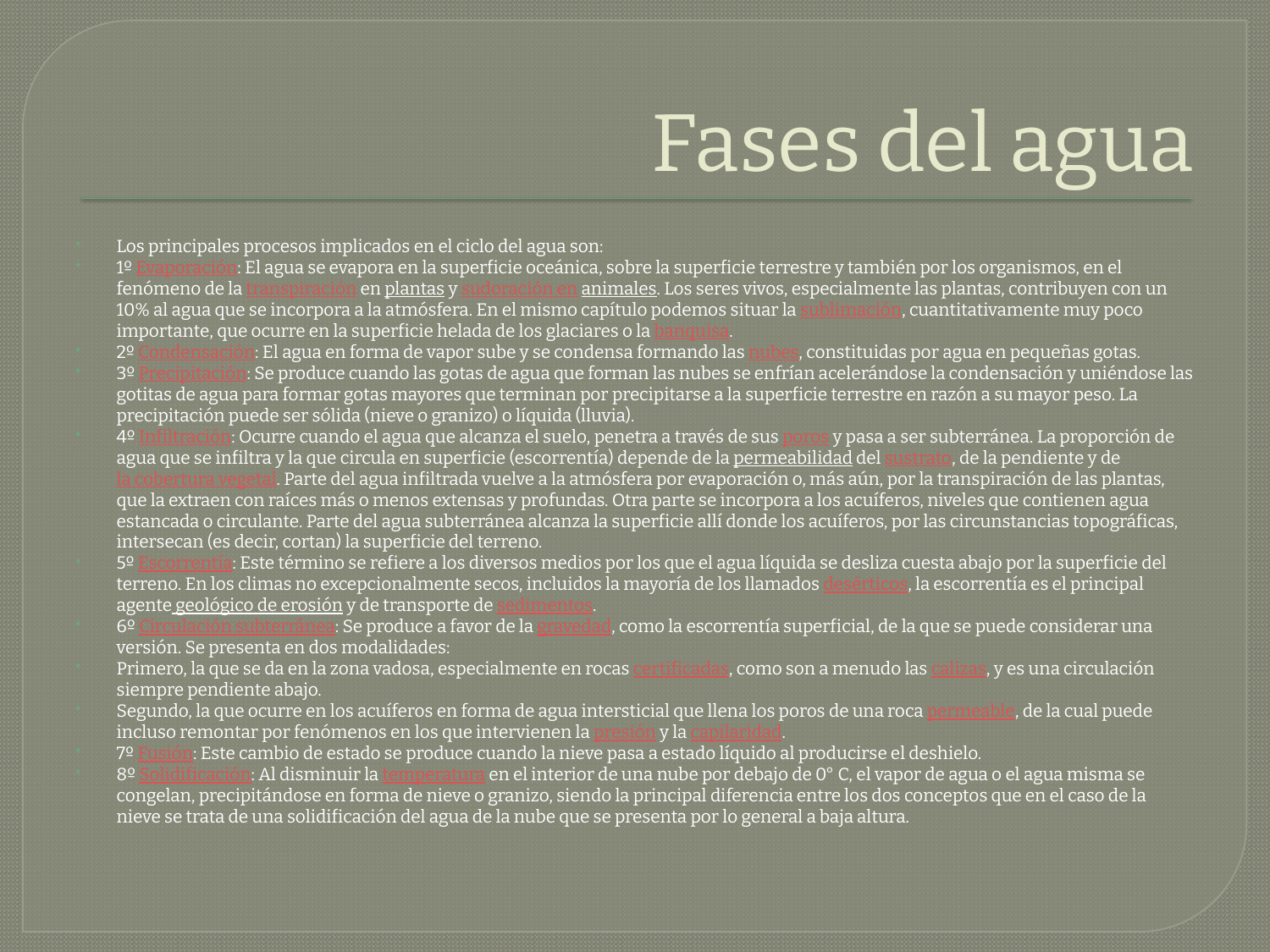

# Fases del agua
Los principales procesos implicados en el ciclo del agua son:
1º Evaporación: El agua se evapora en la superficie oceánica, sobre la superficie terrestre y también por los organismos, en el fenómeno de la transpiración en plantas y sudoración en animales. Los seres vivos, especialmente las plantas, contribuyen con un 10% al agua que se incorpora a la atmósfera. En el mismo capítulo podemos situar la sublimación, cuantitativamente muy poco importante, que ocurre en la superficie helada de los glaciares o la banquisa.
2º Condensación: El agua en forma de vapor sube y se condensa formando las nubes, constituidas por agua en pequeñas gotas.
3º Precipitación: Se produce cuando las gotas de agua que forman las nubes se enfrían acelerándose la condensación y uniéndose las gotitas de agua para formar gotas mayores que terminan por precipitarse a la superficie terrestre en razón a su mayor peso. La precipitación puede ser sólida (nieve o granizo) o líquida (lluvia).
4º Infiltración: Ocurre cuando el agua que alcanza el suelo, penetra a través de sus poros y pasa a ser subterránea. La proporción de agua que se infiltra y la que circula en superficie (escorrentía) depende de la permeabilidad del sustrato, de la pendiente y de la cobertura vegetal. Parte del agua infiltrada vuelve a la atmósfera por evaporación o, más aún, por la transpiración de las plantas, que la extraen con raíces más o menos extensas y profundas. Otra parte se incorpora a los acuíferos, niveles que contienen agua estancada o circulante. Parte del agua subterránea alcanza la superficie allí donde los acuíferos, por las circunstancias topográficas, intersecan (es decir, cortan) la superficie del terreno.
5º Escorrentía: Este término se refiere a los diversos medios por los que el agua líquida se desliza cuesta abajo por la superficie del terreno. En los climas no excepcionalmente secos, incluidos la mayoría de los llamados desérticos, la escorrentía es el principal agente geológico de erosión y de transporte de sedimentos.
6º Circulación subterránea: Se produce a favor de la gravedad, como la escorrentía superficial, de la que se puede considerar una versión. Se presenta en dos modalidades:
Primero, la que se da en la zona vadosa, especialmente en rocas certificadas, como son a menudo las calizas, y es una circulación siempre pendiente abajo.
Segundo, la que ocurre en los acuíferos en forma de agua intersticial que llena los poros de una roca permeable, de la cual puede incluso remontar por fenómenos en los que intervienen la presión y la capilaridad.
7º Fusión: Este cambio de estado se produce cuando la nieve pasa a estado líquido al producirse el deshielo.
8º Solidificación: Al disminuir la temperatura en el interior de una nube por debajo de 0° C, el vapor de agua o el agua misma se congelan, precipitándose en forma de nieve o granizo, siendo la principal diferencia entre los dos conceptos que en el caso de la nieve se trata de una solidificación del agua de la nube que se presenta por lo general a baja altura.